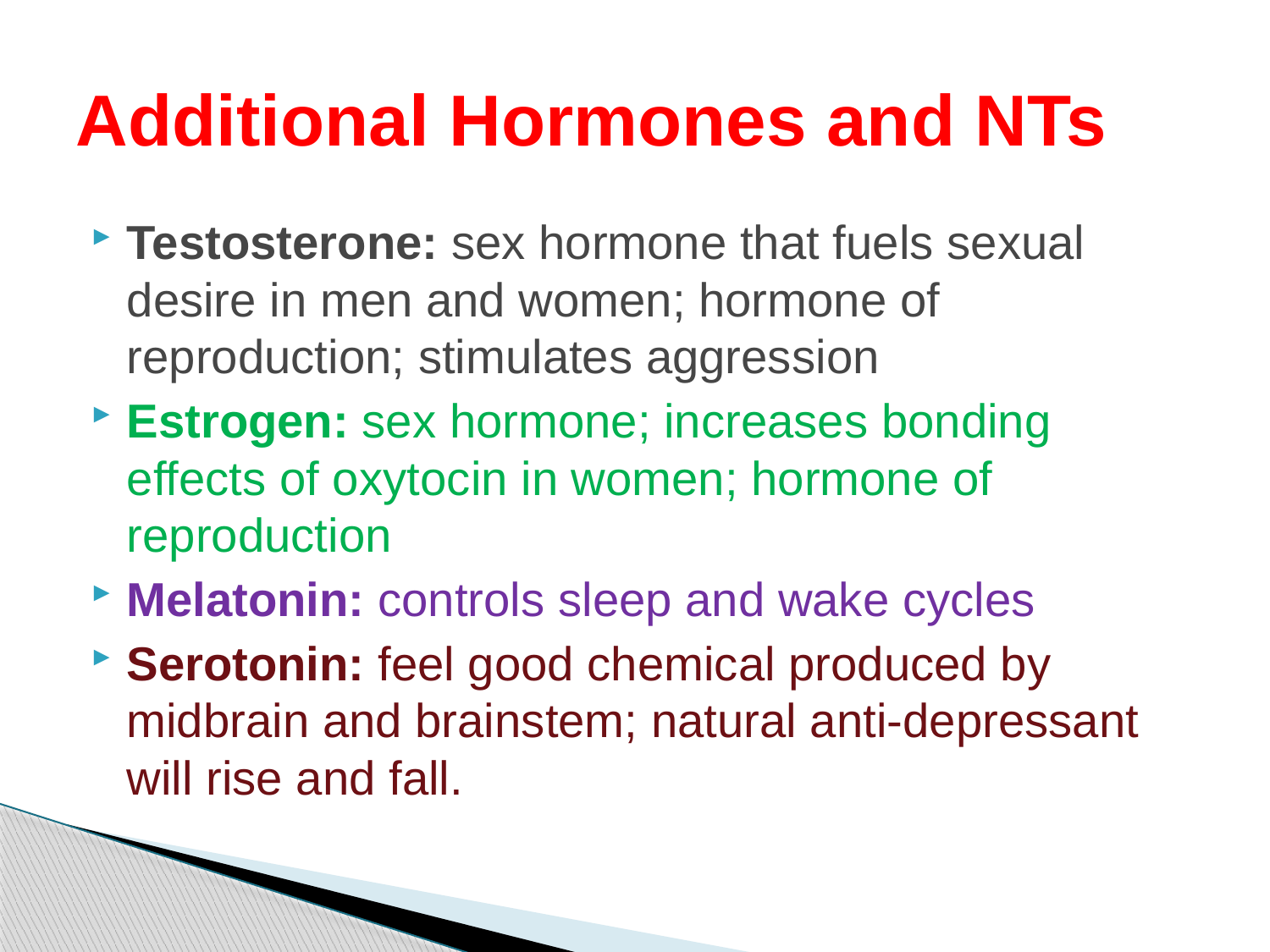

# Additional Hormones and NTs
Testosterone: sex hormone that fuels sexual desire in men and women; hormone of reproduction; stimulates aggression
Estrogen: sex hormone; increases bonding effects of oxytocin in women; hormone of reproduction
Melatonin: controls sleep and wake cycles
Serotonin: feel good chemical produced by midbrain and brainstem; natural anti-depressant will rise and fall.